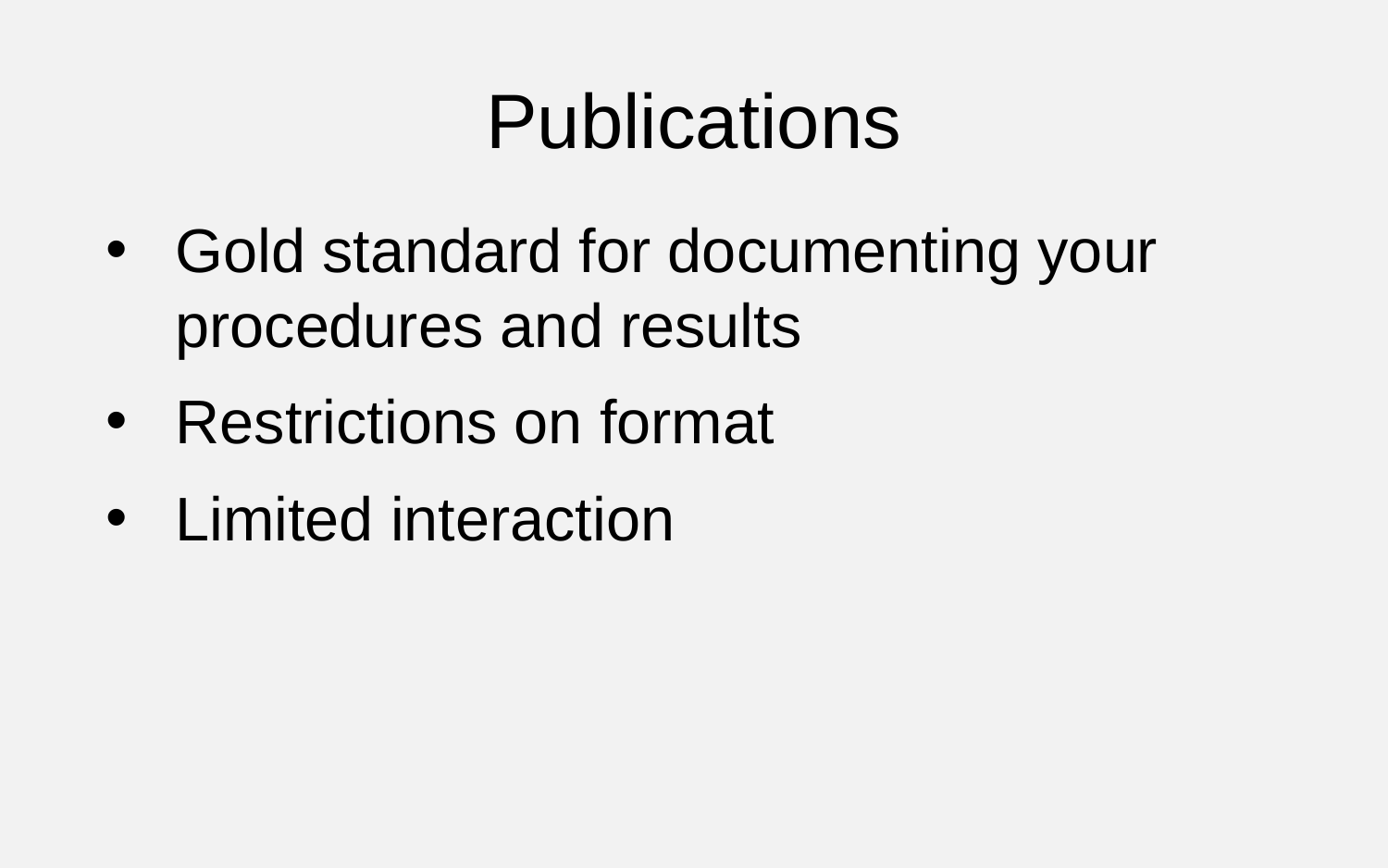

Publications
Gold standard for documenting your procedures and results
Restrictions on format
Limited interaction